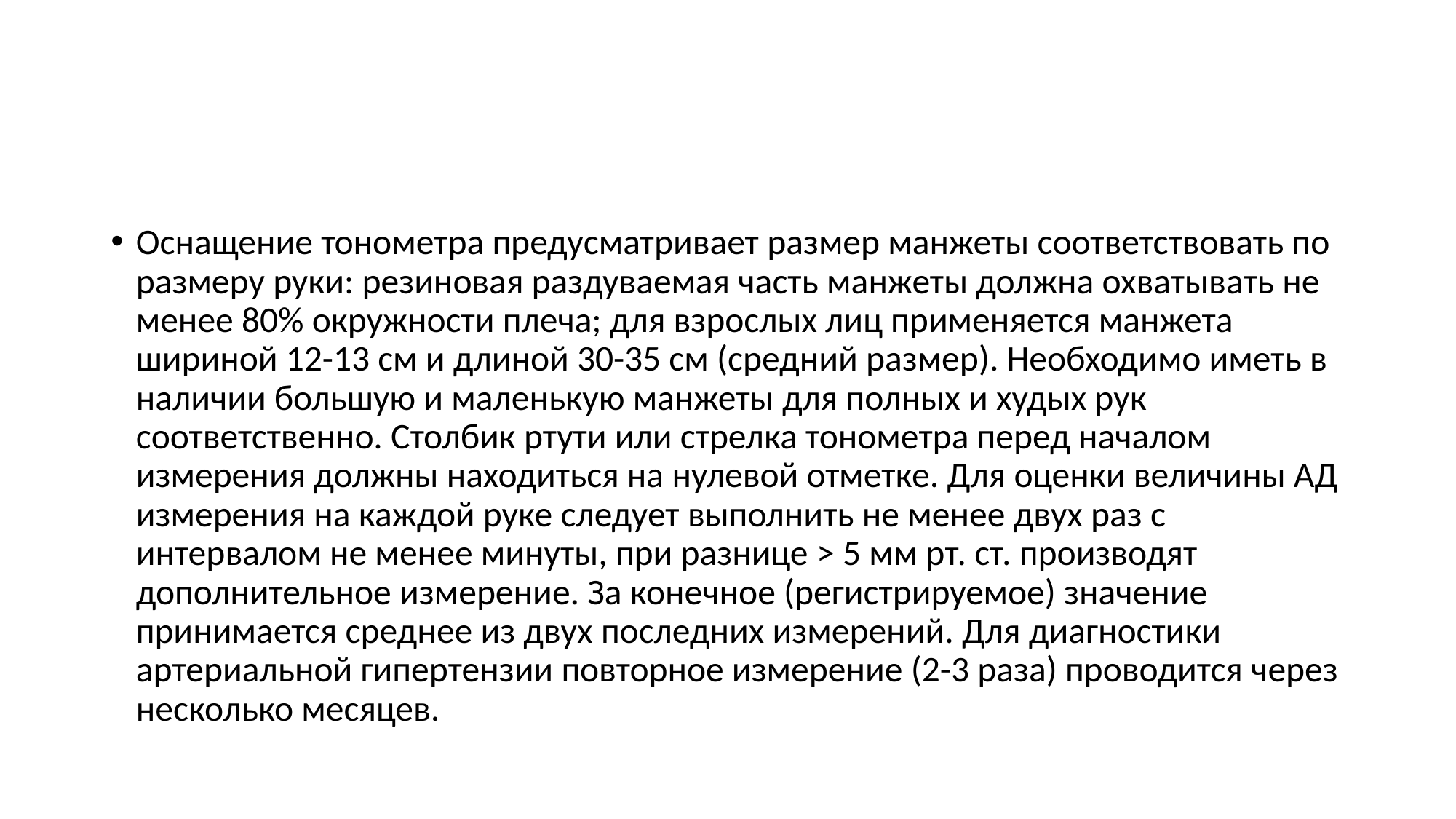

#
Оснащение тонометра предусматривает размер манжеты соответствовать по размеру руки: резиновая раздуваемая часть манжеты должна охватывать не менее 80% окружности плеча; для взрослых лиц применяется манжета шириной 12-13 см и длиной 30-35 см (средний размер). Необходимо иметь в наличии большую и маленькую манжеты для полных и худых рук соответственно. Столбик ртути или стрелка тонометра перед началом измерения должны находиться на нулевой отметке. Для оценки величины АД измерения на каждой руке следует выполнить не менее двух раз с интервалом не менее минуты, при разнице > 5 мм рт. ст. производят дополнительное измерение. За конечное (регистрируемое) значение принимается среднее из двух последних измерений. Для диагностики артериальной гипертензии повторное измерение (2-3 раза) проводится через несколько месяцев.